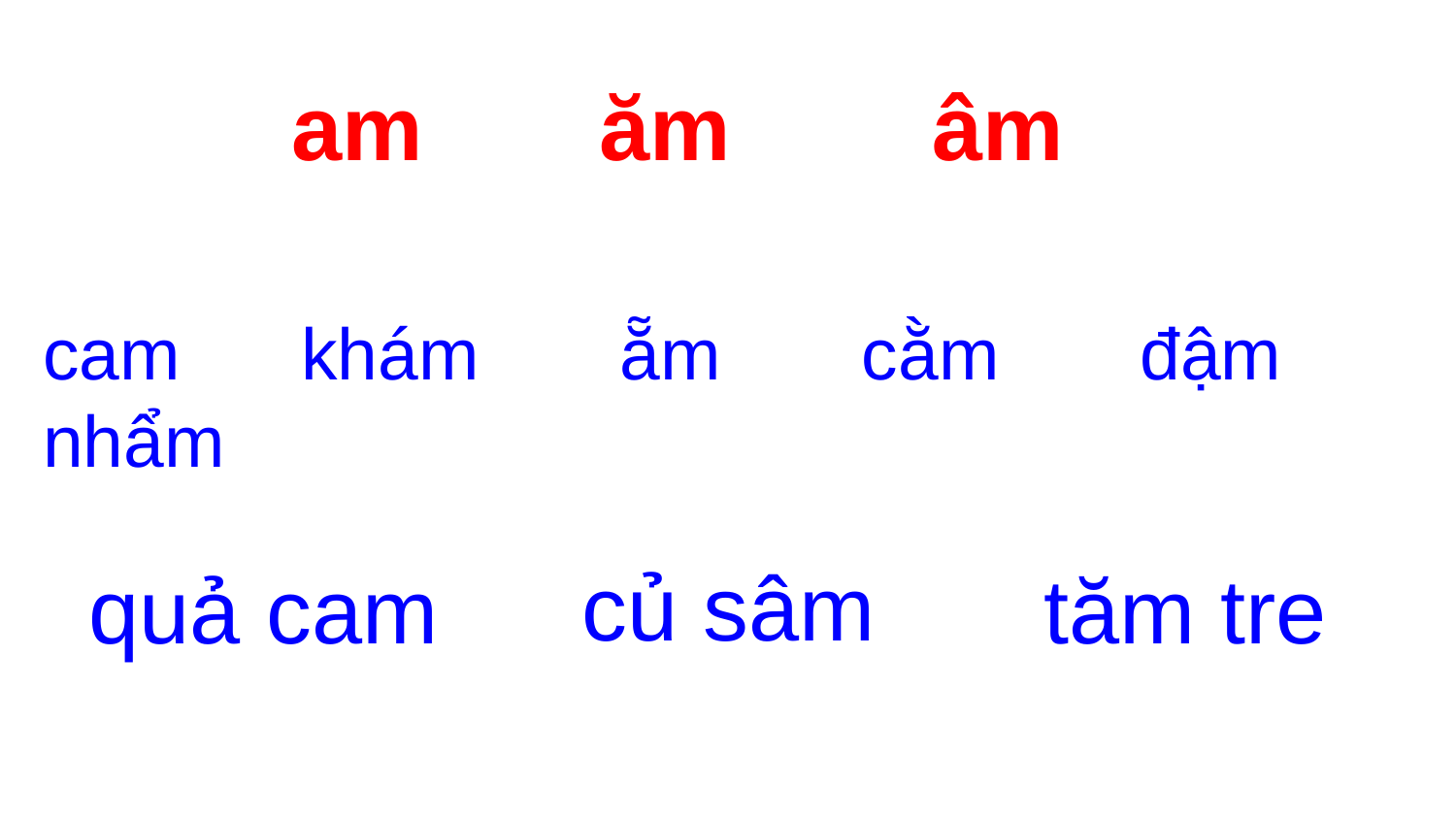

am       ăm        âm

cam      khám       ẵm       cằm       đậm      nhẩm
   củ sâm
   quả cam
    tăm tre